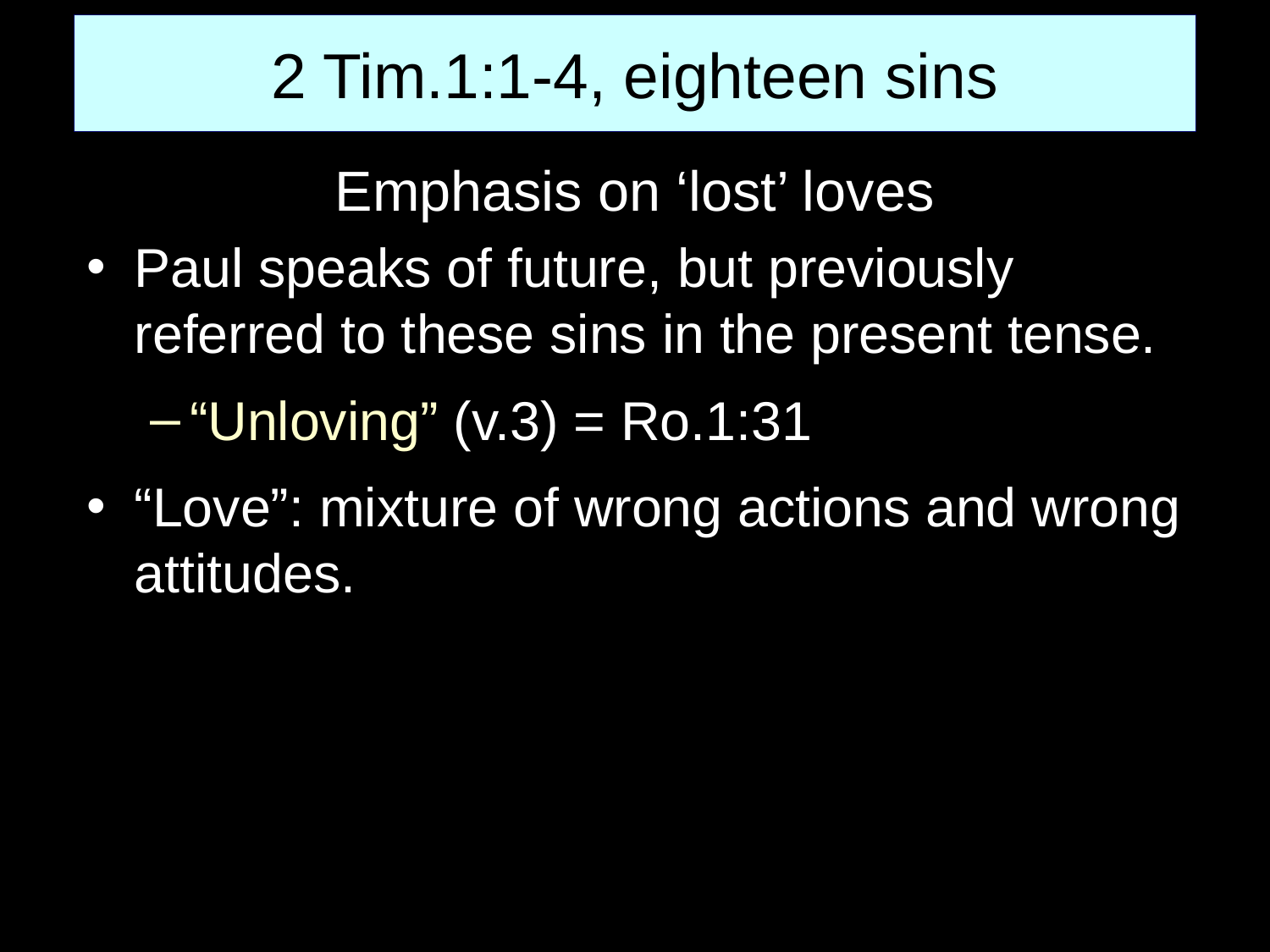

# 2 Tim.1:1-4, eighteen sins
Emphasis on ‘lost’ loves
Paul speaks of future, but previously referred to these sins in the present tense.
“Unloving” (v.3) = Ro.1:31
“Love”: mixture of wrong actions and wrong attitudes.